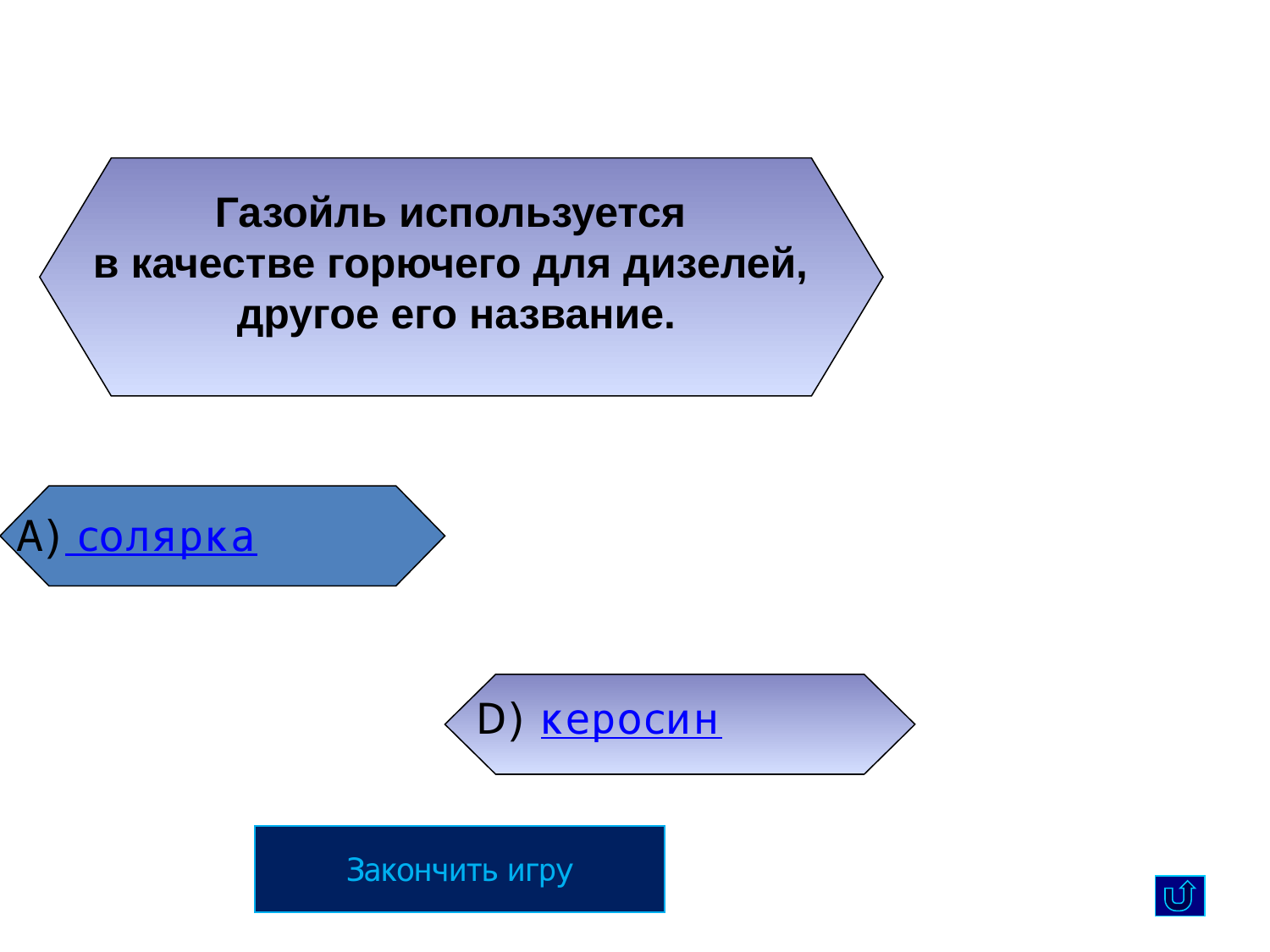

Газойль используется
в качестве горючего для дизелей,
другое его название.

А) солярка

D) керосин
Закончить игру